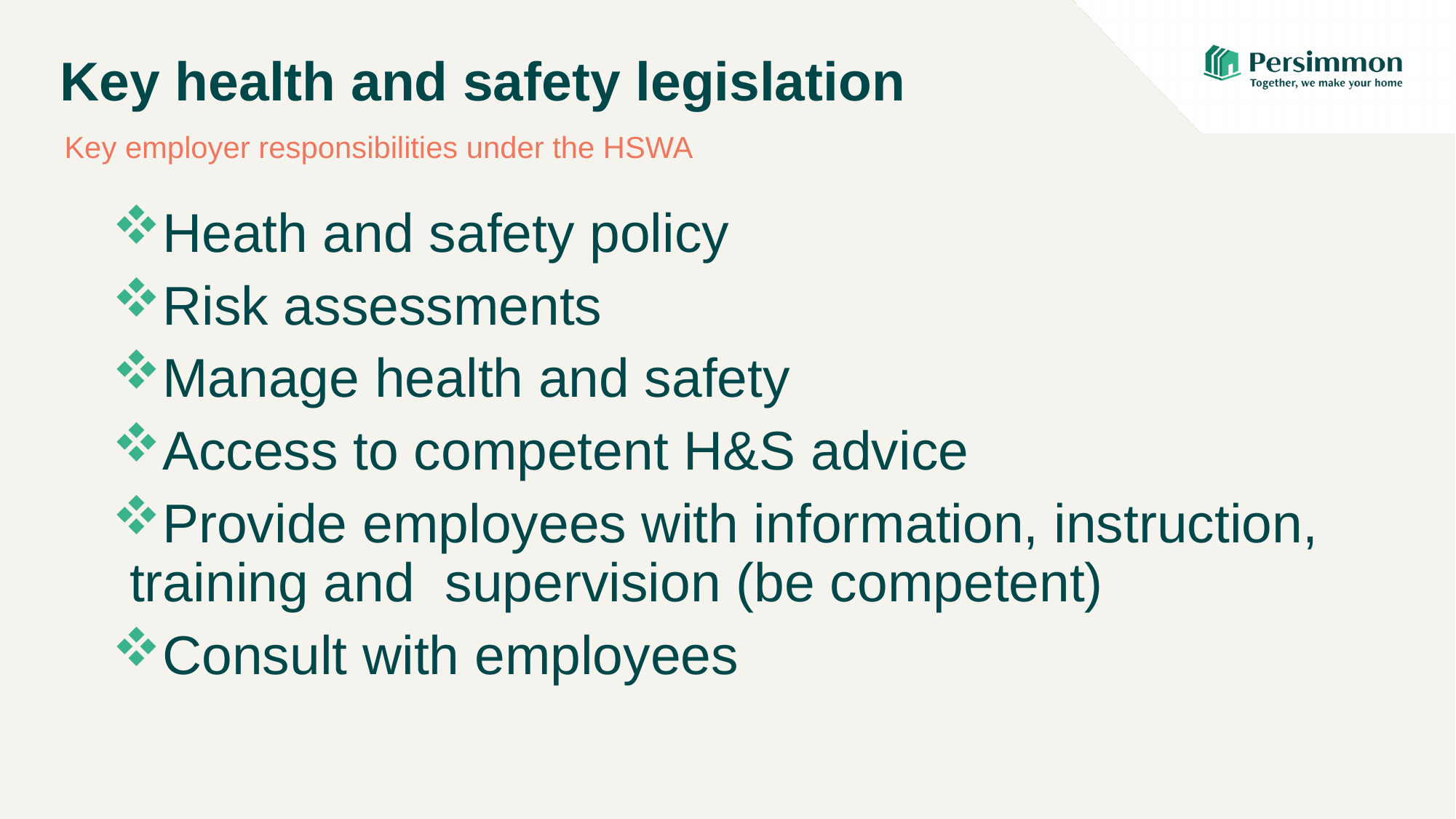

# Key health and safety legislation
Key employer responsibilities under the HSWA

Heath and safety policy
Risk assessments
Manage health and safety
Access to competent H&S advice
Provide employees with information, instruction, training and  supervision (be competent)
Consult with employees